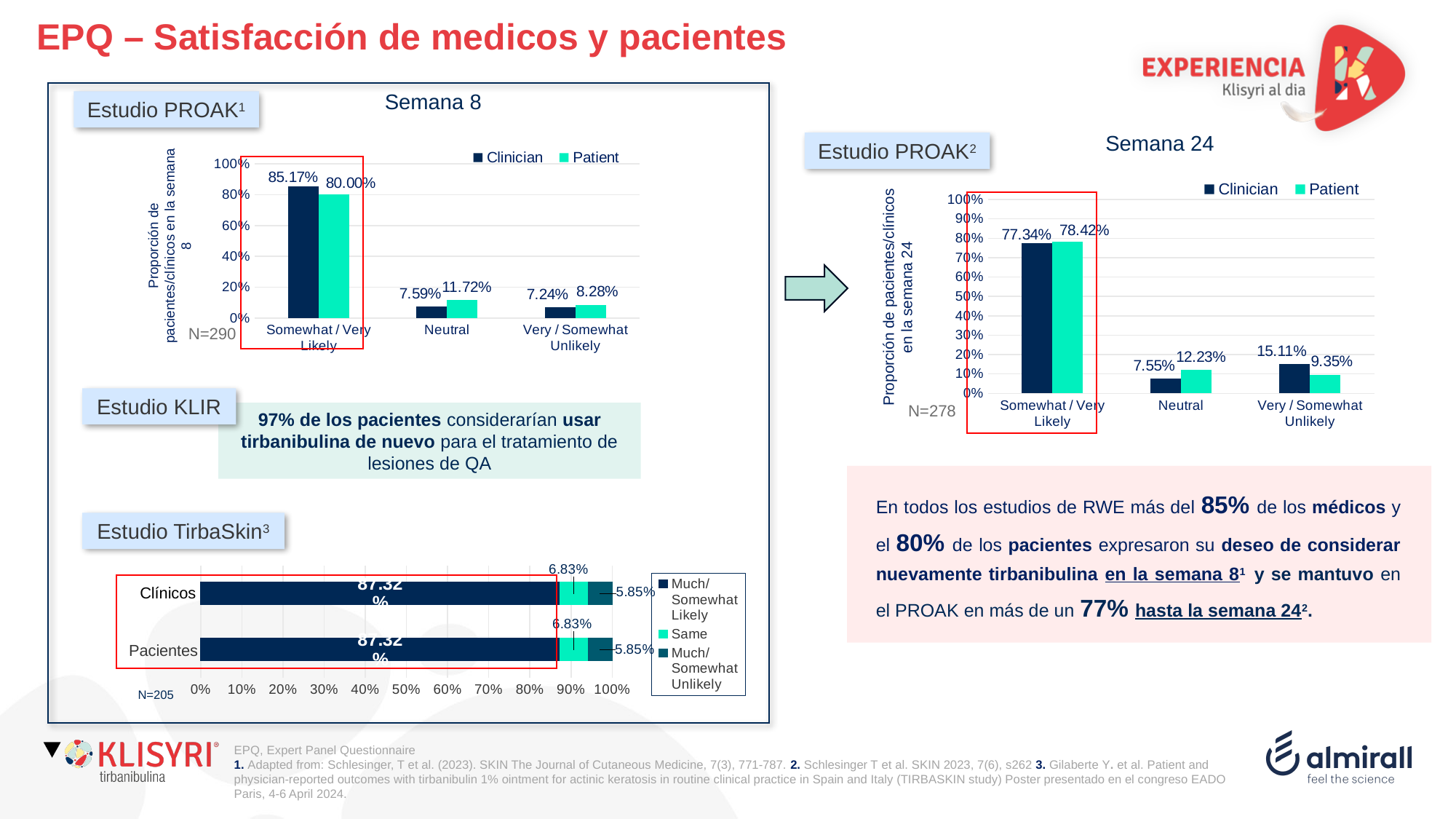

EPQ – Satisfacción de medicos y pacientes

Semana 8
Estudio PROAK1
Semana 24

### Chart

| Category | Clinician | Patient |
|---|---|---|
| Somewhat / Very Likely | 0.8517 | 0.8 |
| Neutral | 0.0759 | 0.1172 |
| Very / Somewhat Unlikely | 0.0724 | 0.0828 |
N=290

Proporción de pacientes/clínicos en la semana 8
Estudio PROAK2

### Chart

| Category | Clinician | Patient |
|---|---|---|
| Somewhat / Very Likely | 0.7734 | 0.7842 |
| Neutral | 0.0755 | 0.1223 |
| Very / Somewhat Unlikely | 0.1511 | 0.0935 |
N=278

Proporción de pacientes/clínicos en la semana 24

Estudio KLIR
97% de los pacientes considerarían usar tirbanibulina de nuevo para el tratamiento de lesiones de QA

En todos los estudios de RWE más del 85% de los médicos y el 80% de los pacientes expresaron su deseo de considerar nuevamente tirbanibulina en la semana 81  y se mantuvo en el PROAK en más de un 77% hasta la semana 242.
Estudio TirbaSkin3

### Chart

| Category | Much/Somewhat Likely | Same | Much/Somewhat Unlikely |
|---|---|---|---|
| Patients | 0.8732 | 0.0683 | 0.0585 |
| Physicians | 0.8732 | 0.0683 | 0.0585 |
N=205

Clínicos
Pacientes
EPQ, Expert Panel Questionnaire
1. Adapted from: Schlesinger, T et al. (2023). SKIN The Journal of Cutaneous Medicine, 7(3), 771-787. 2. Schlesinger T et al. SKIN 2023, 7(6), s262 3. Gilaberte Y. et al. Patient and physician-reported outcomes with tirbanibulin 1% ointment for actinic keratosis in routine clinical practice in Spain and Italy (TIRBASKIN study) Poster presentado en el congreso EADO Paris, 4-6 April 2024.